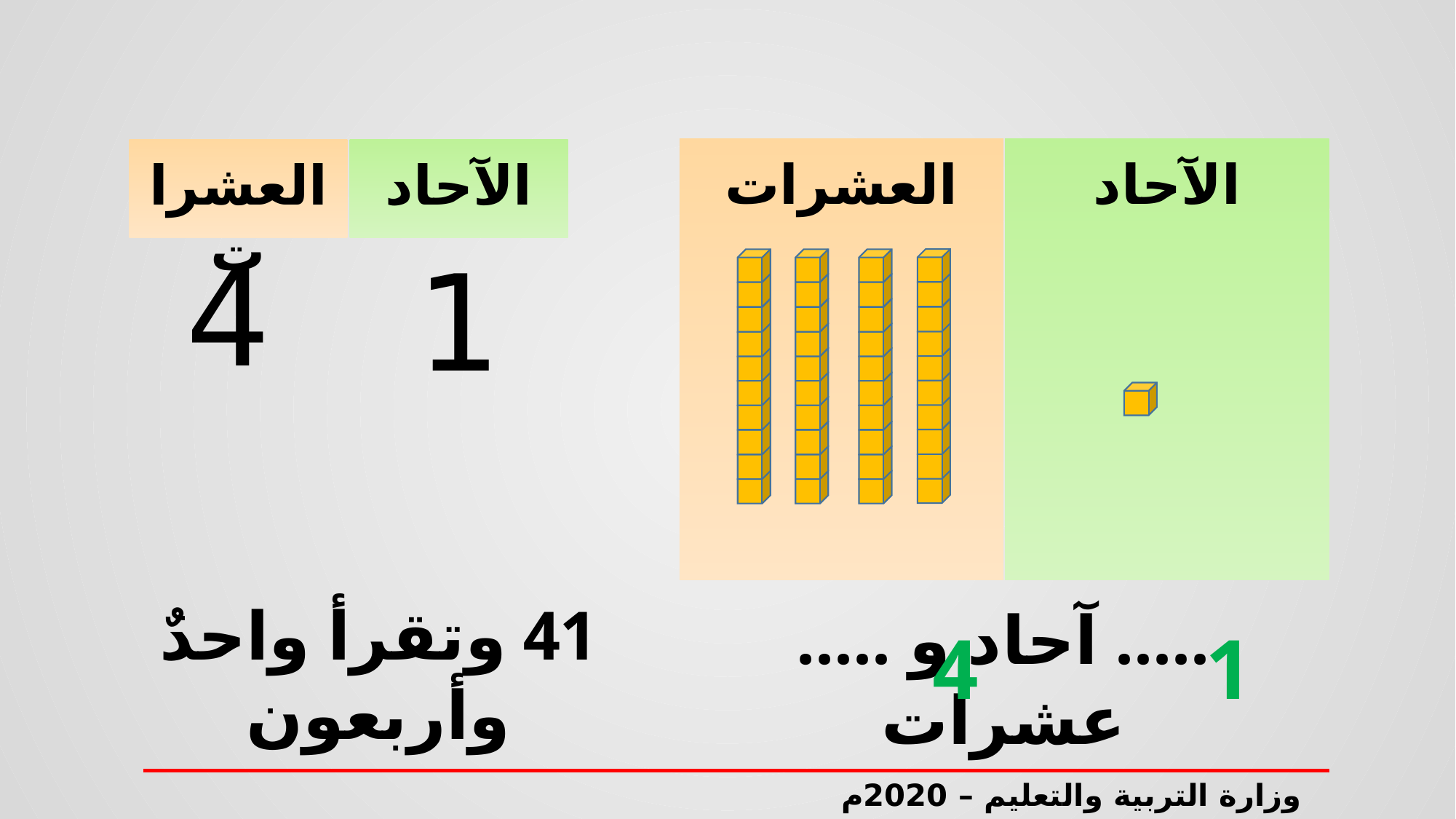

العشرات
الآحاد
العشرات
الآحاد

4
1

4
1
41 وتقرأ واحدٌ وأربعون
..... آحاد و ..... عشرات
وزارة التربية والتعليم – 2020م